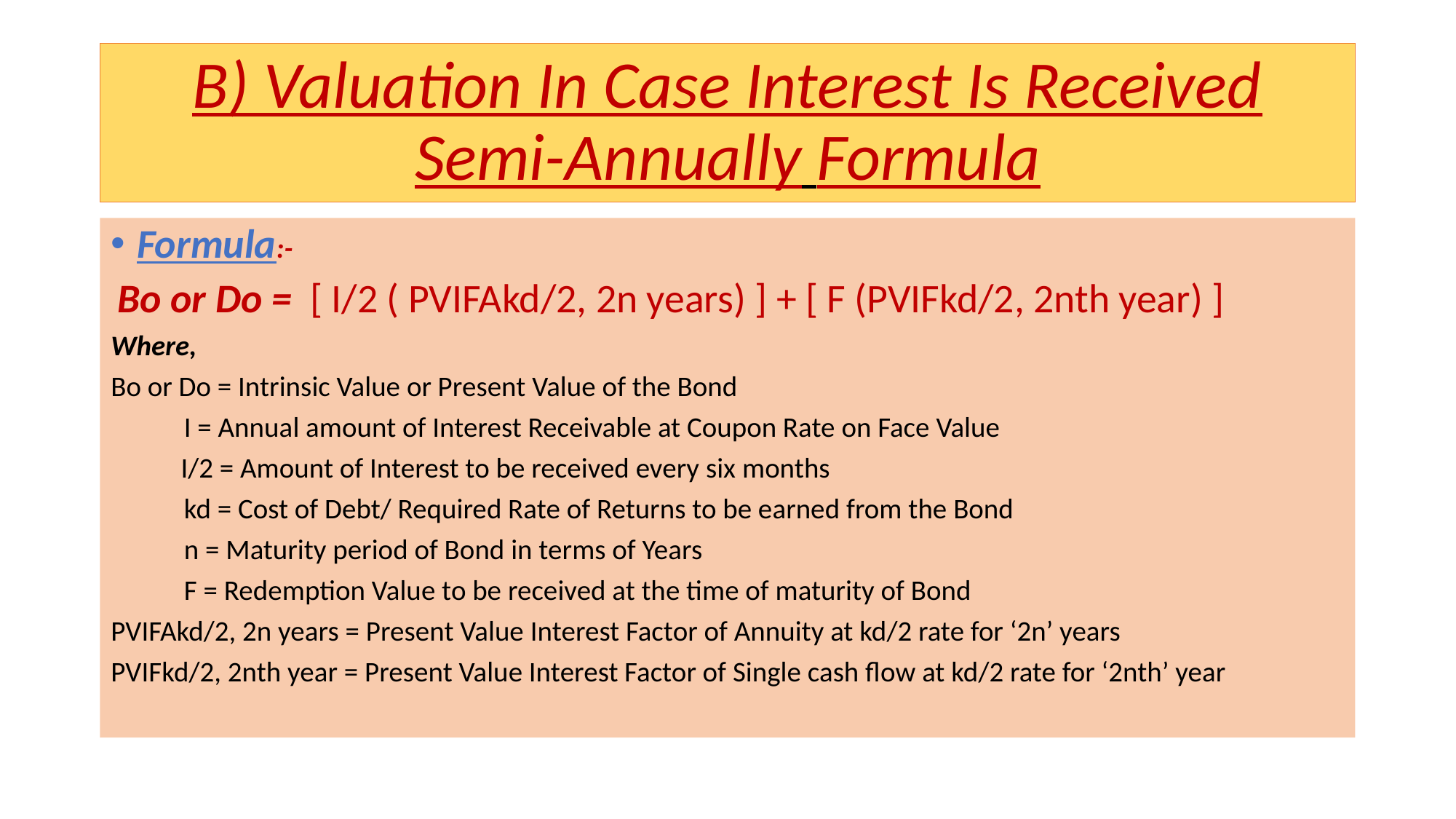

# B) Valuation In Case Interest Is Received Semi-Annually Formula
Formula:-
 Bo or Do =  [ I/2 ( PVIFAkd/2, 2n years) ] + [ F (PVIFkd/2, 2nth year) ]
Where,
Bo or Do = Intrinsic Value or Present Value of the Bond
	I = Annual amount of Interest Receivable at Coupon Rate on Face Value
           I/2 = Amount of Interest to be received every six months
	kd = Cost of Debt/ Required Rate of Returns to be earned from the Bond
	n = Maturity period of Bond in terms of Years
	F = Redemption Value to be received at the time of maturity of Bond
PVIFAkd/2, 2n years = Present Value Interest Factor of Annuity at kd/2 rate for ‘2n’ years
PVIFkd/2, 2nth year = Present Value Interest Factor of Single cash flow at kd/2 rate for ‘2nth’ year